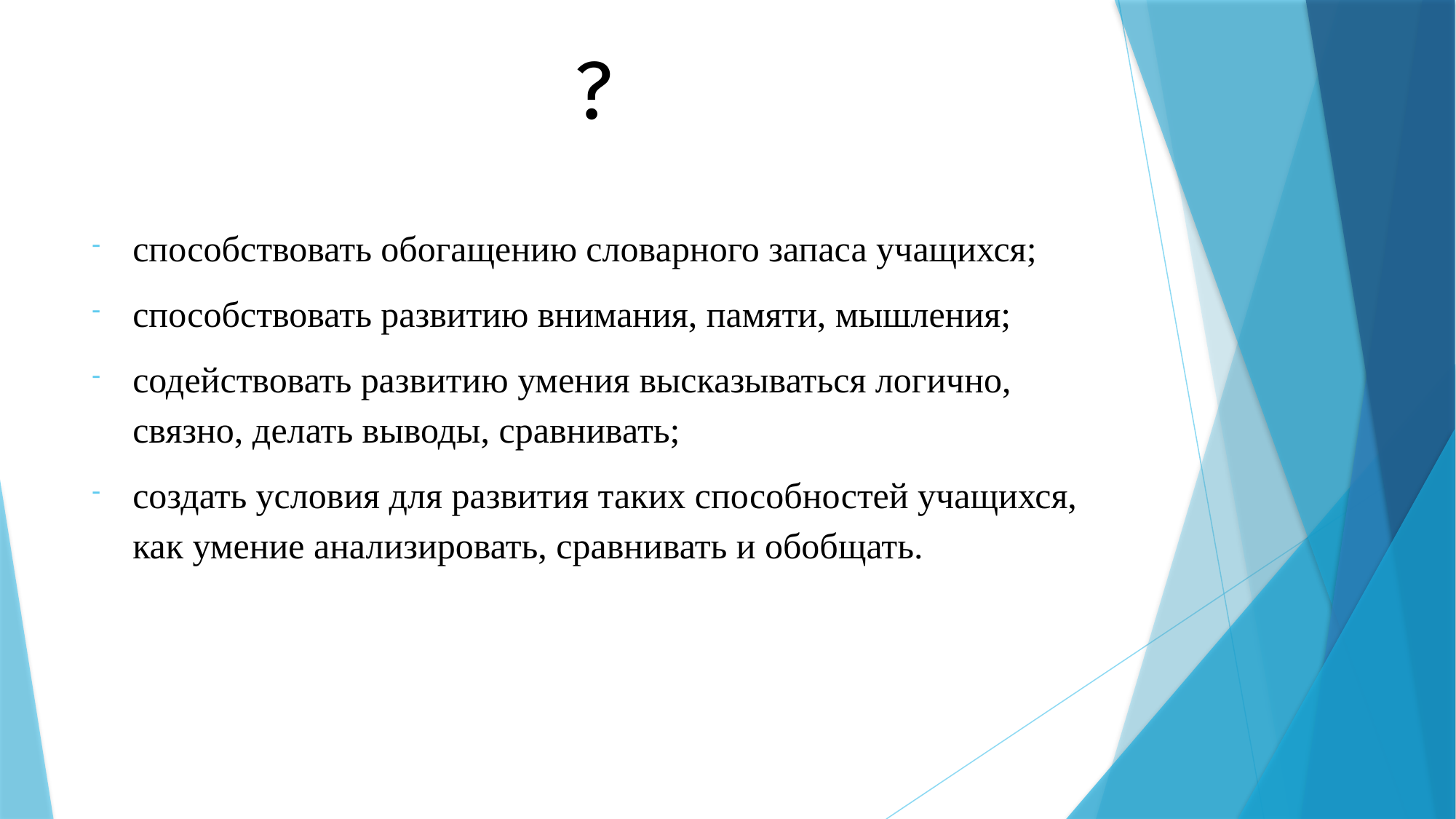

# ?
способствовать обогащению словарного запаса учащихся;
способствовать развитию внимания, памяти, мышления;
содействовать развитию умения высказываться логично, связно, делать выводы, сравнивать;
создать условия для развития таких способностей учащихся, как умение анализировать, сравнивать и обобщать.